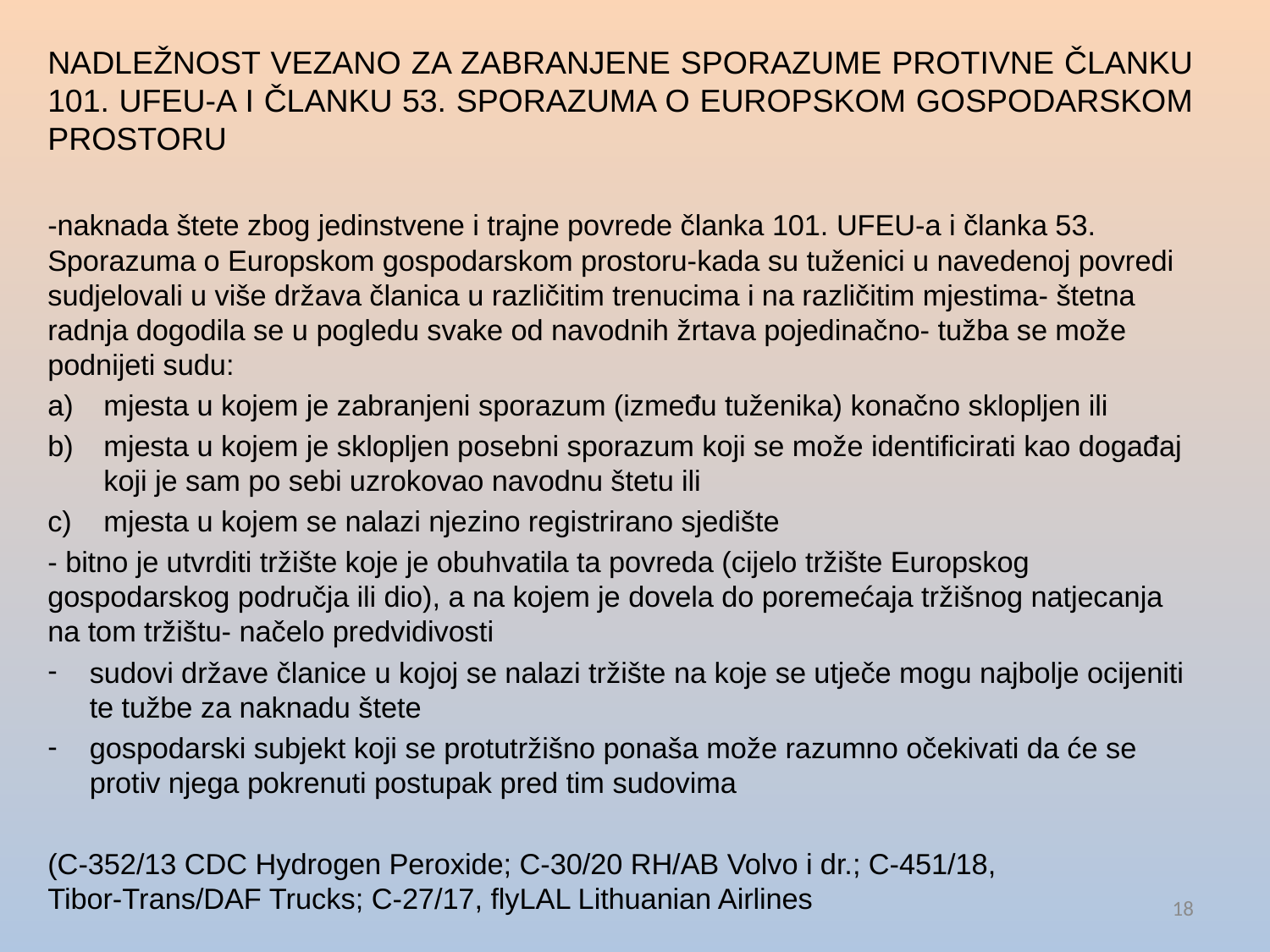

NADLEŽNOST VEZANO ZA ZABRANJENE SPORAZUME PROTIVNE ČLANKU 101. UFEU-A I ČLANKU 53. SPORAZUMA O EUROPSKOM GOSPODARSKOM PROSTORU

-naknada štete zbog jedinstvene i trajne povrede članka 101. UFEU-a i članka 53. Sporazuma o Europskom gospodarskom prostoru-kada su tuženici u navedenoj povredi sudjelovali u više država članica u različitim trenucima i na različitim mjestima- štetna radnja dogodila se u pogledu svake od navodnih žrtava pojedinačno- tužba se može podnijeti sudu:
mjesta u kojem je zabranjeni sporazum (između tuženika) konačno sklopljen ili
mjesta u kojem je sklopljen posebni sporazum koji se može identificirati kao događaj koji je sam po sebi uzrokovao navodnu štetu ili
mjesta u kojem se nalazi njezino registrirano sjedište
- bitno je utvrditi tržište koje je obuhvatila ta povreda (cijelo tržište Europskog gospodarskog područja ili dio), a na kojem je dovela do poremećaja tržišnog natjecanja na tom tržištu- načelo predvidivosti
sudovi države članice u kojoj se nalazi tržište na koje se utječe mogu najbolje ocijeniti te tužbe za naknadu štete
gospodarski subjekt koji se protutržišno ponaša može razumno očekivati da će se protiv njega pokrenuti postupak pred tim sudovima

(C-352/13 CDC Hydrogen Peroxide; C-30/20 RH/AB Volvo i dr.; C-451/18, Tibor-Trans/DAF Trucks; C-27/17, flyLAL Lithuanian Airlines
18